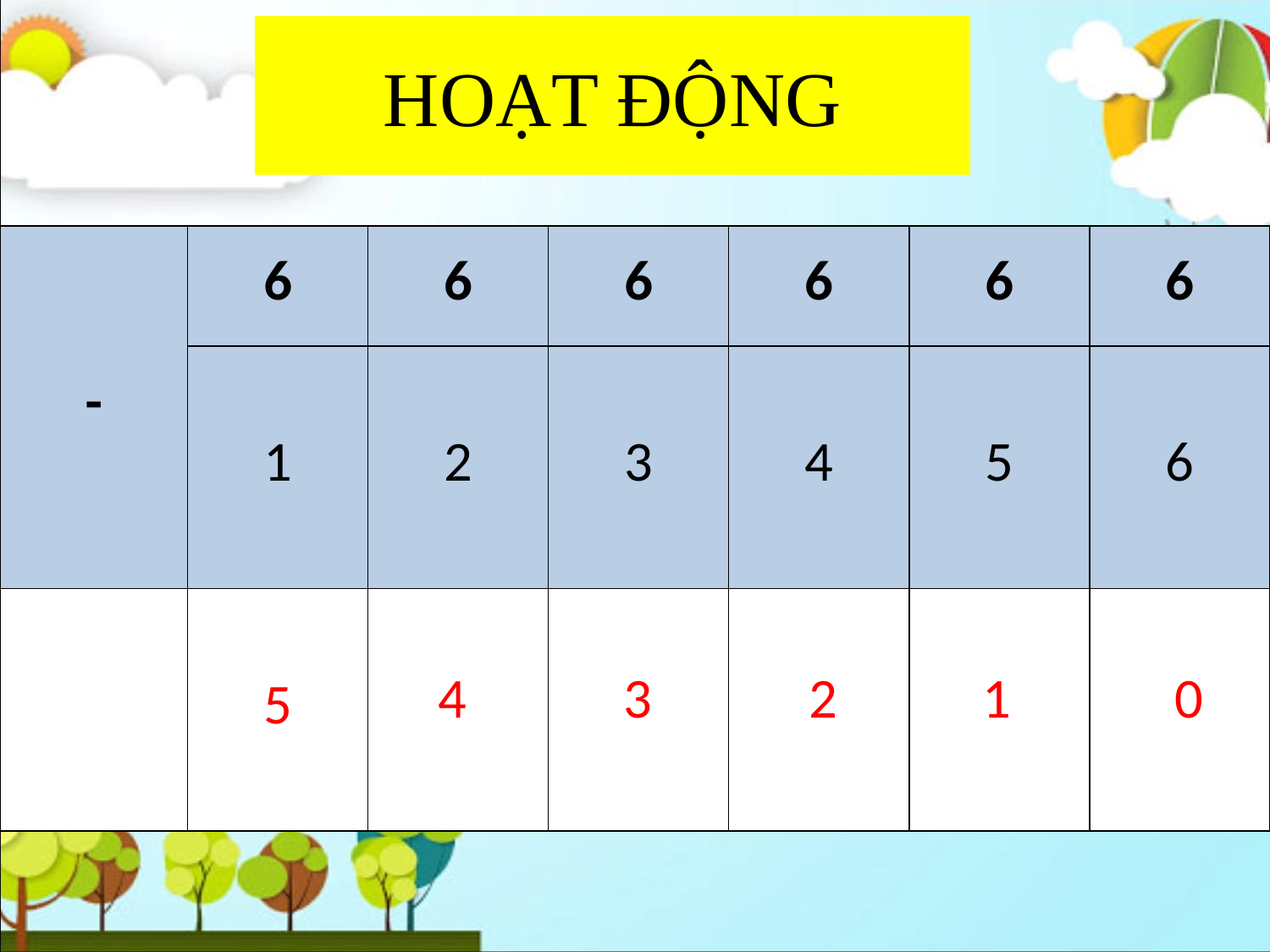

HOẠT ĐỘNG
| - | 6 | 6 | 6 | 6 | 6 | 6 |
| --- | --- | --- | --- | --- | --- | --- |
|  | 1 | 2 | 3 | 4 | 5 | 6 |
|  | 5 |  |  |  |  |  |
2
1
0
4
3
4
3
2
1
0